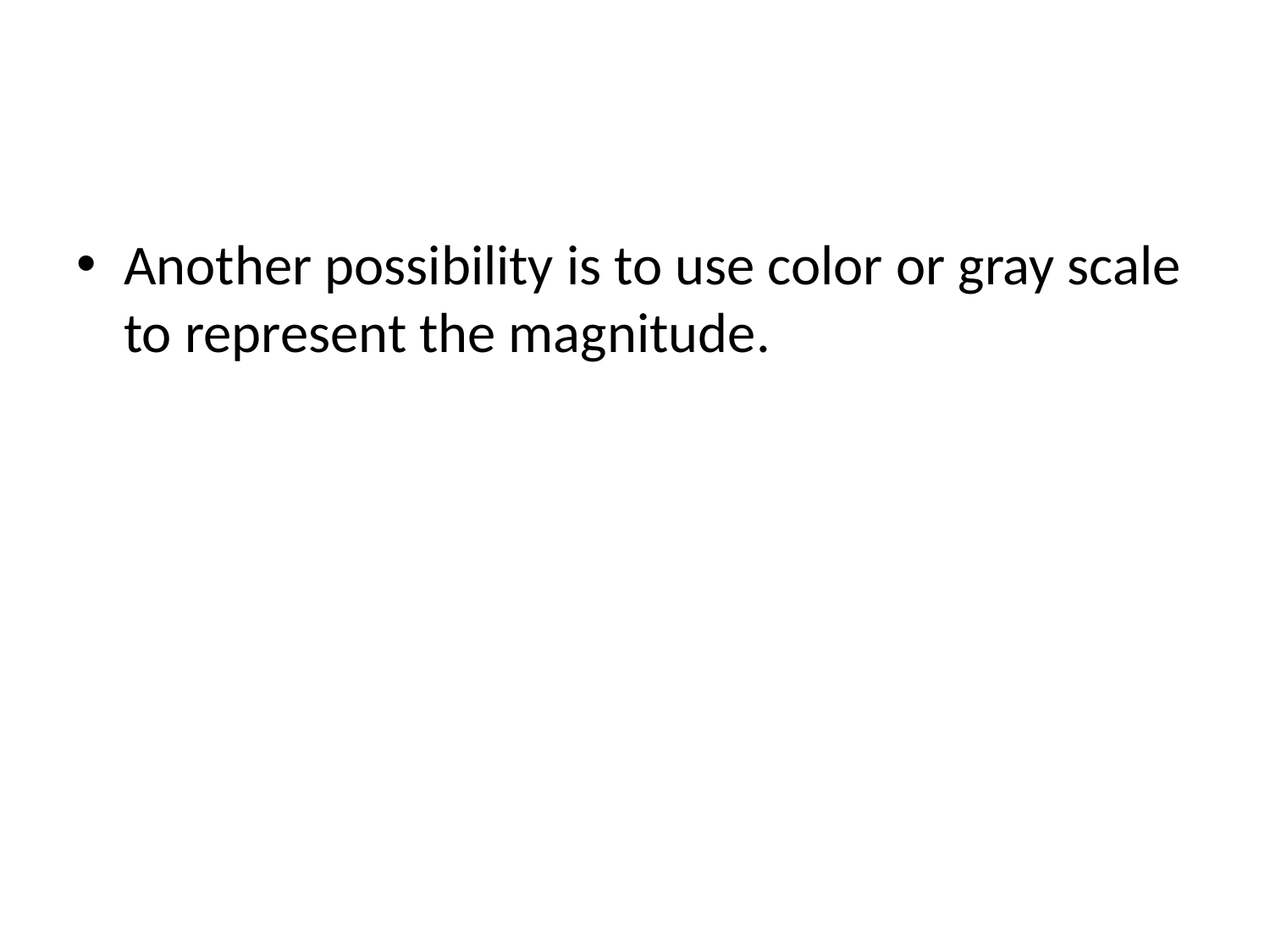

#
Another possibility is to use color or gray scale to represent the magnitude.